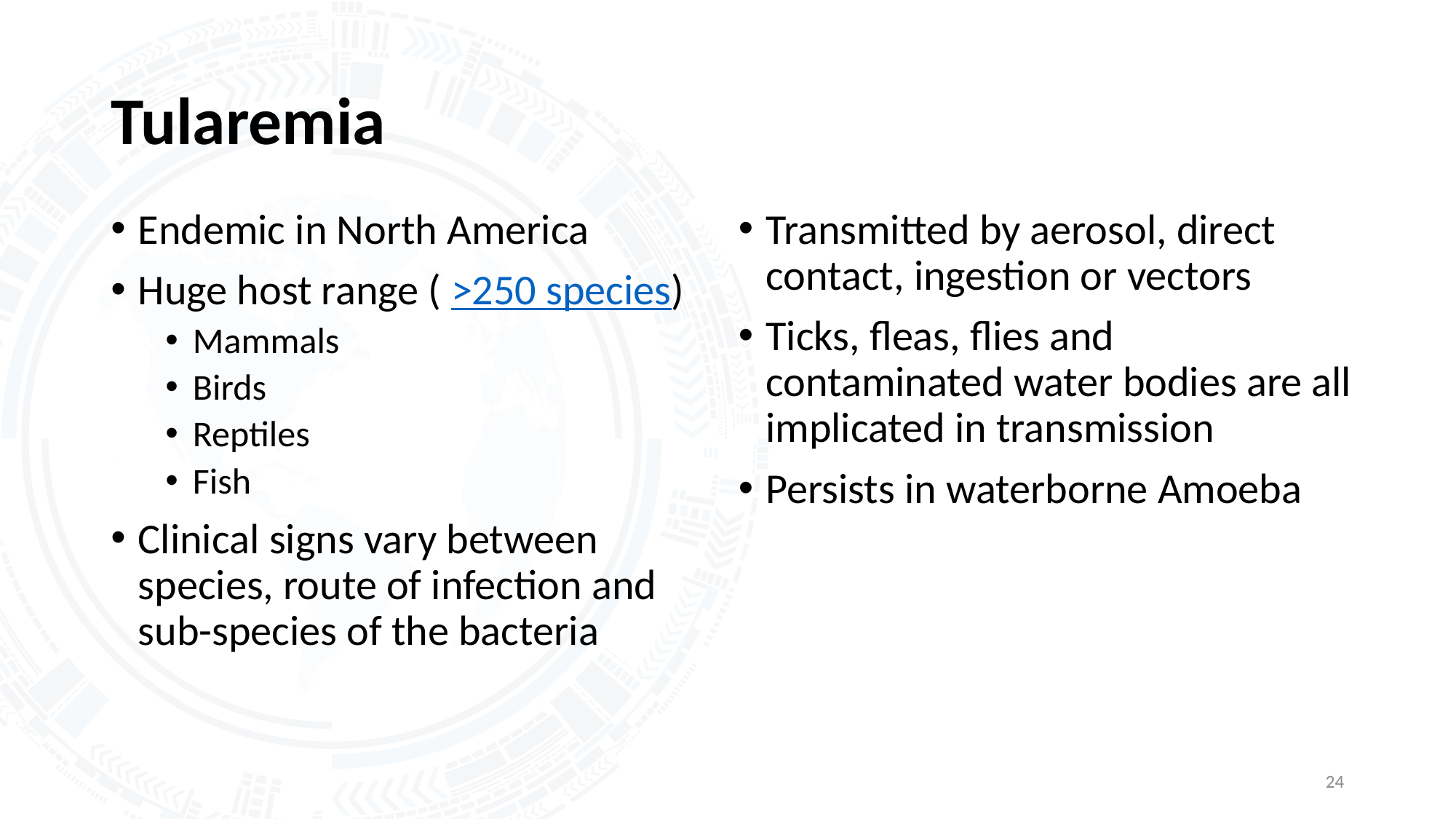

# Tularemia
Endemic in North America
Huge host range ( >250 species)
Mammals
Birds
Reptiles
Fish
Clinical signs vary between species, route of infection and sub-species of the bacteria
Transmitted by aerosol, direct contact, ingestion or vectors
Ticks, fleas, flies and contaminated water bodies are all implicated in transmission
Persists in waterborne Amoeba

24